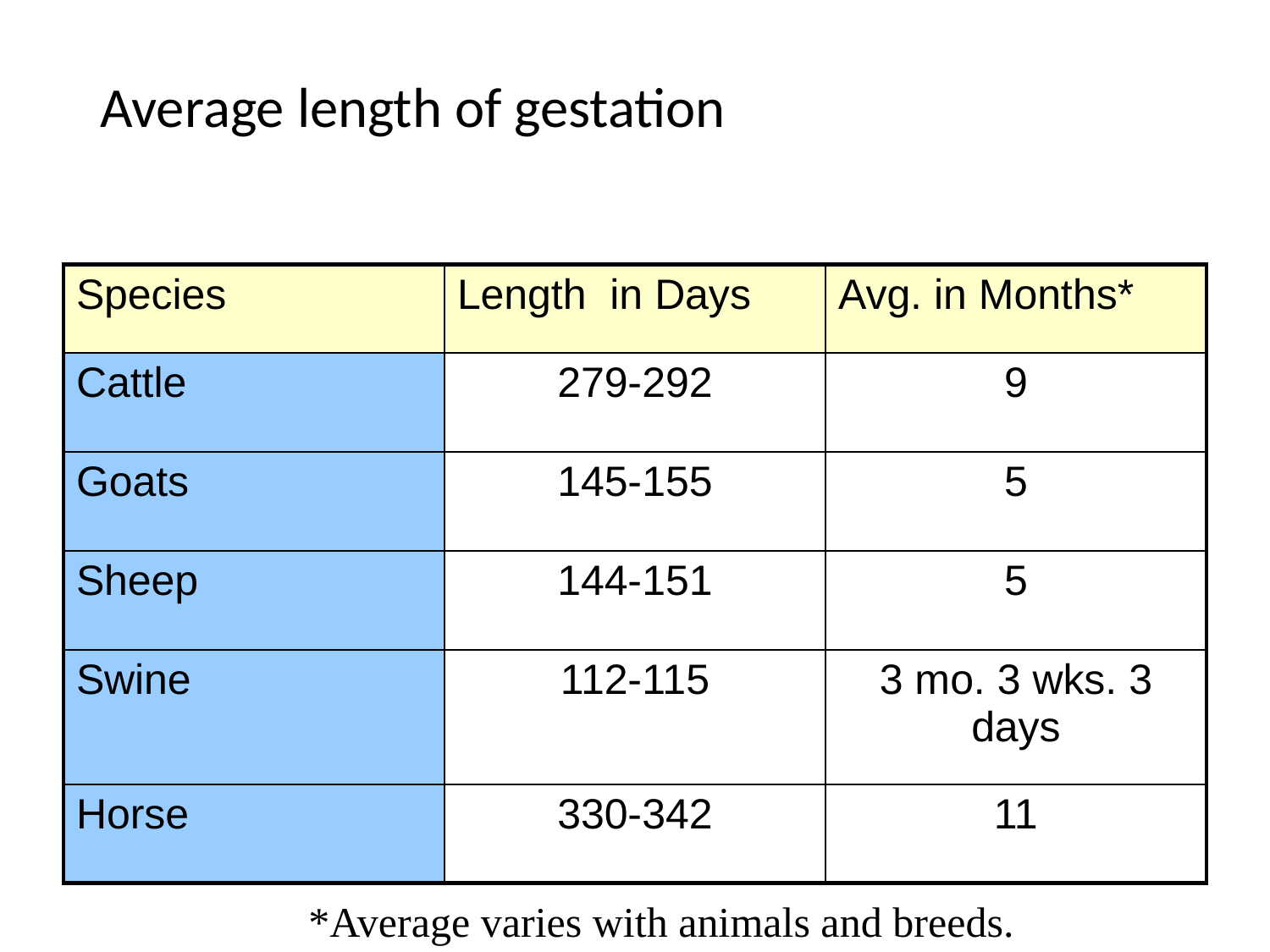

# Average length of gestation

| Species | Length in Days | Avg. in Months\* |
| --- | --- | --- |
| Cattle | 279-292 | 9 |
| Goats | 145-155 | 5 |
| Sheep | 144-151 | 5 |
| Swine | 112-115 | 3 mo. 3 wks. 3 days |
| Horse | 330-342 | 11 |
*Average varies with animals and breeds.